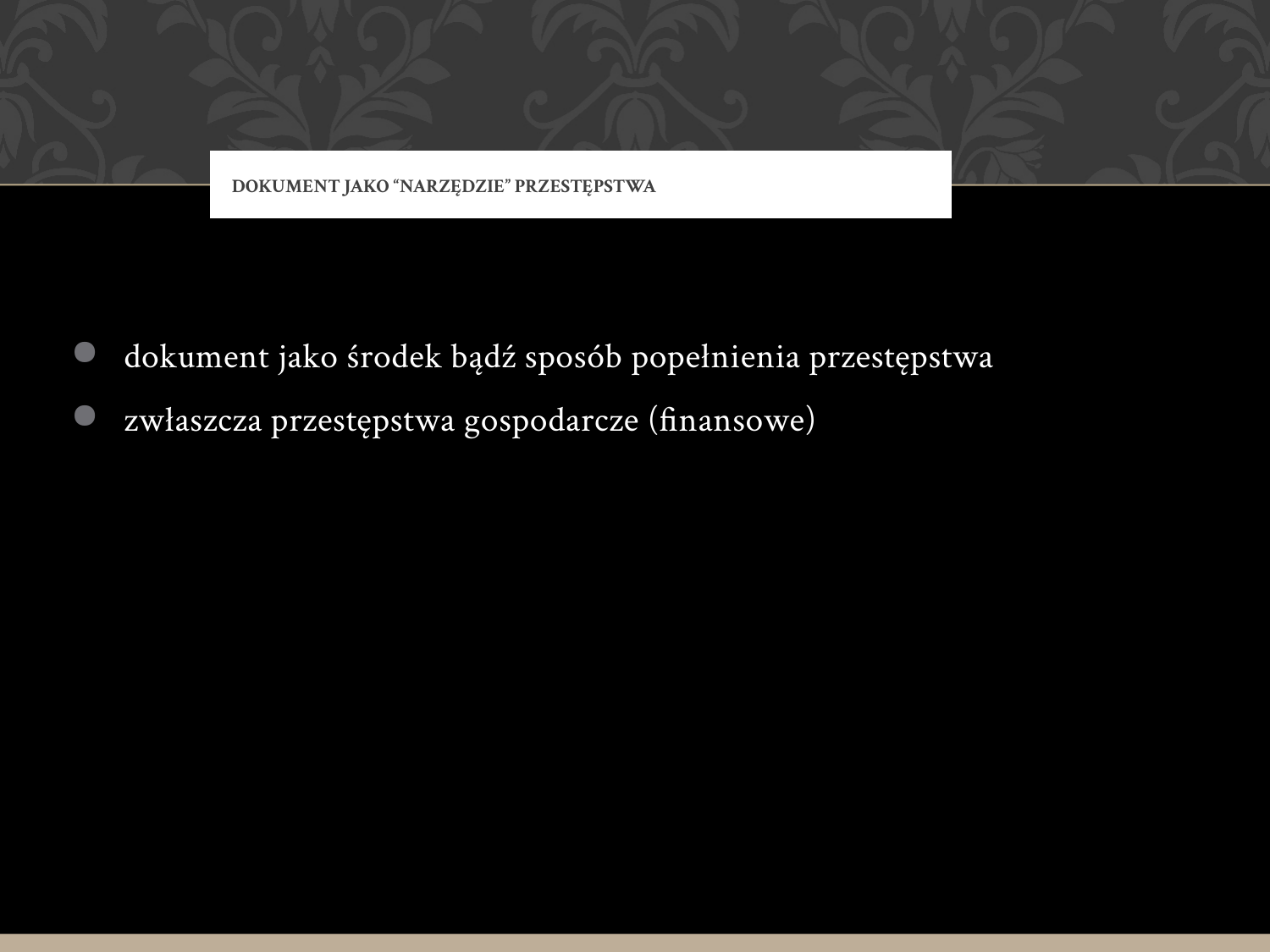

# Dokument jako “Narzędzie” przestępstwa
dokument jako środek bądź sposób popełnienia przestępstwa
zwłaszcza przestępstwa gospodarcze (finansowe)